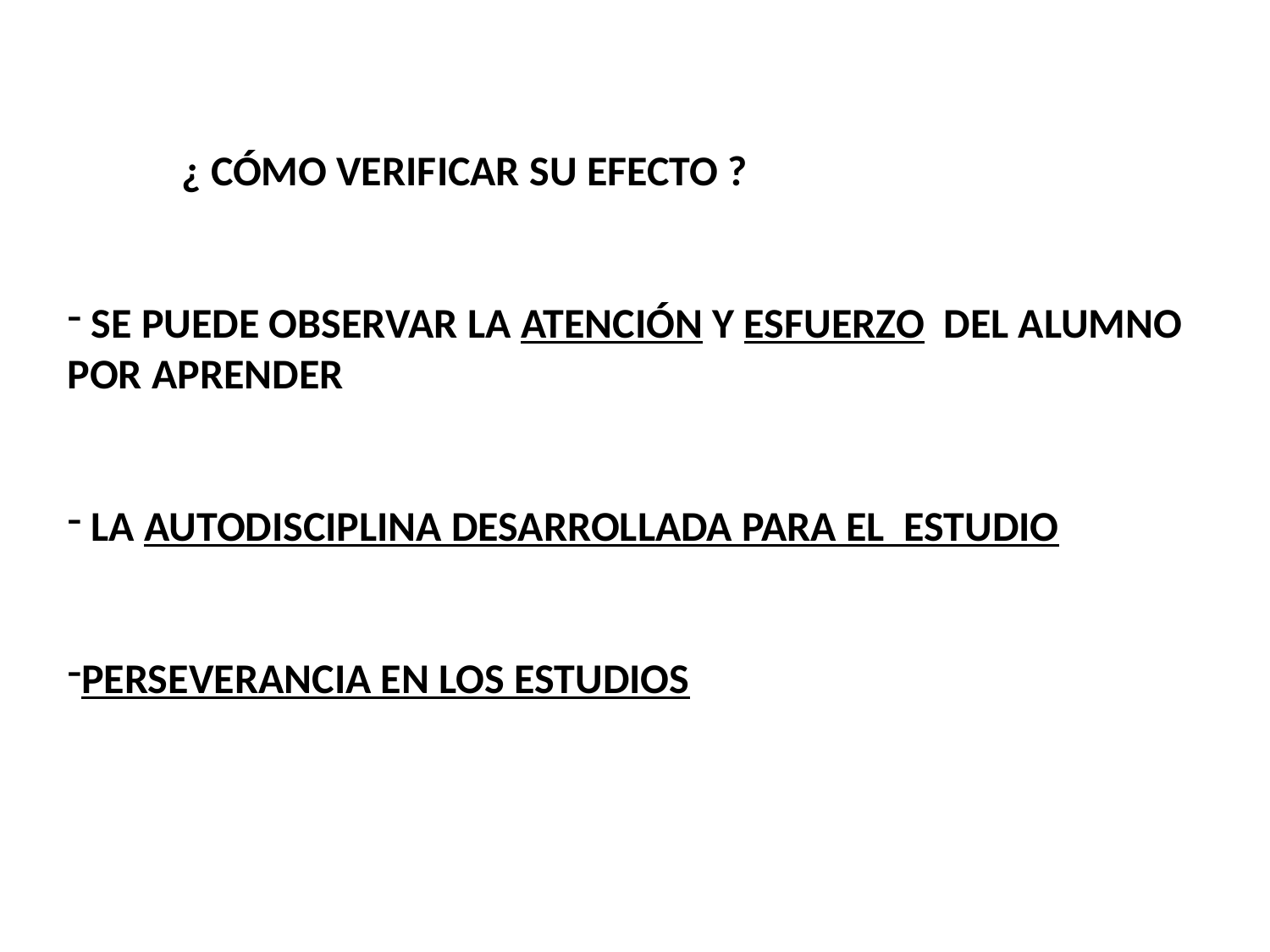

¿ CÓMO VERIFICAR SU EFECTO ?

 SE PUEDE OBSERVAR LA ATENCIÓN Y ESFUERZO  DEL ALUMNO  POR APRENDER

 LA AUTODISCIPLINA DESARROLLADA PARA EL  ESTUDIO

PERSEVERANCIA EN LOS ESTUDIOS